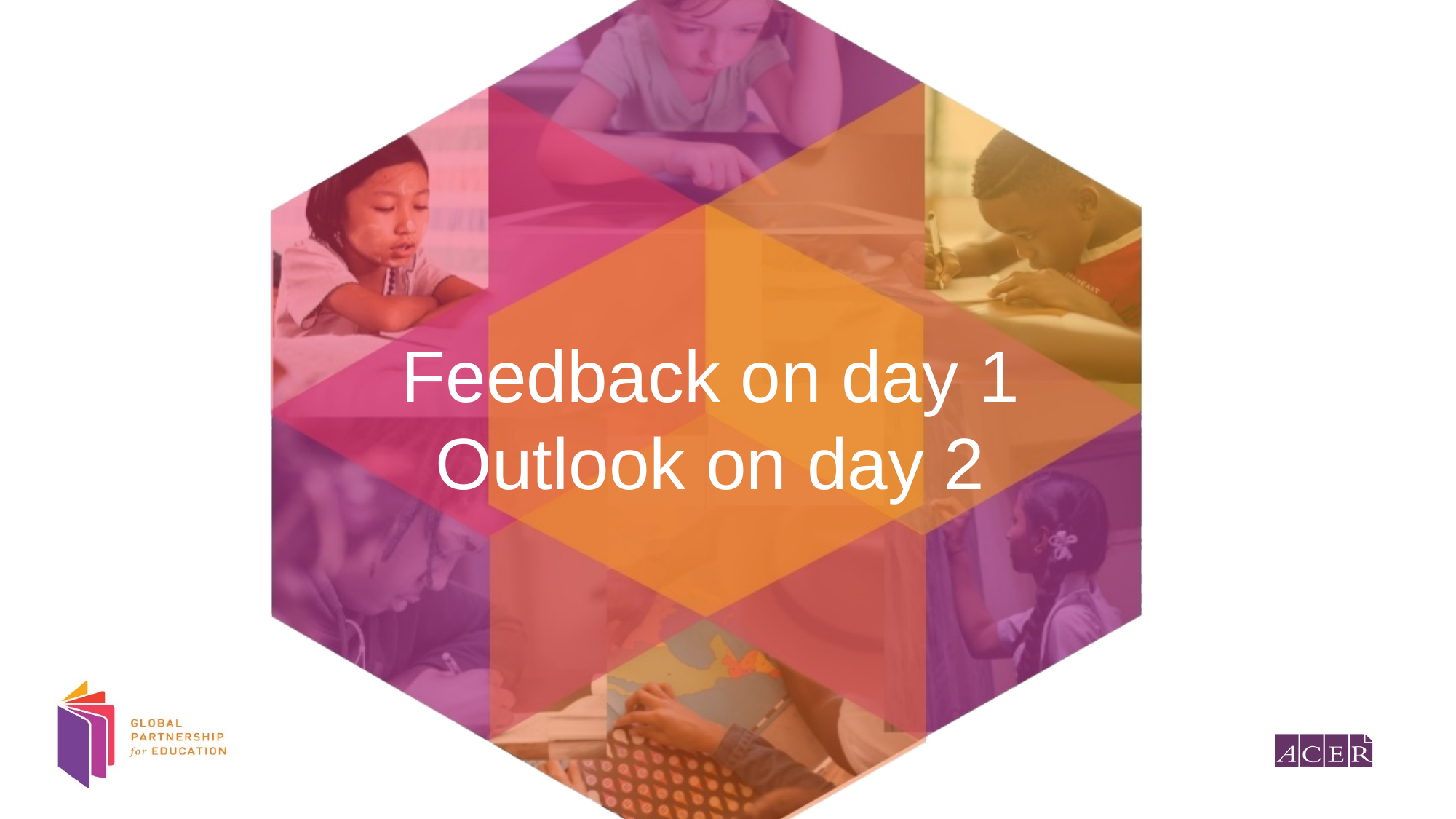

# Feedback on day 1 Outlook on day 2